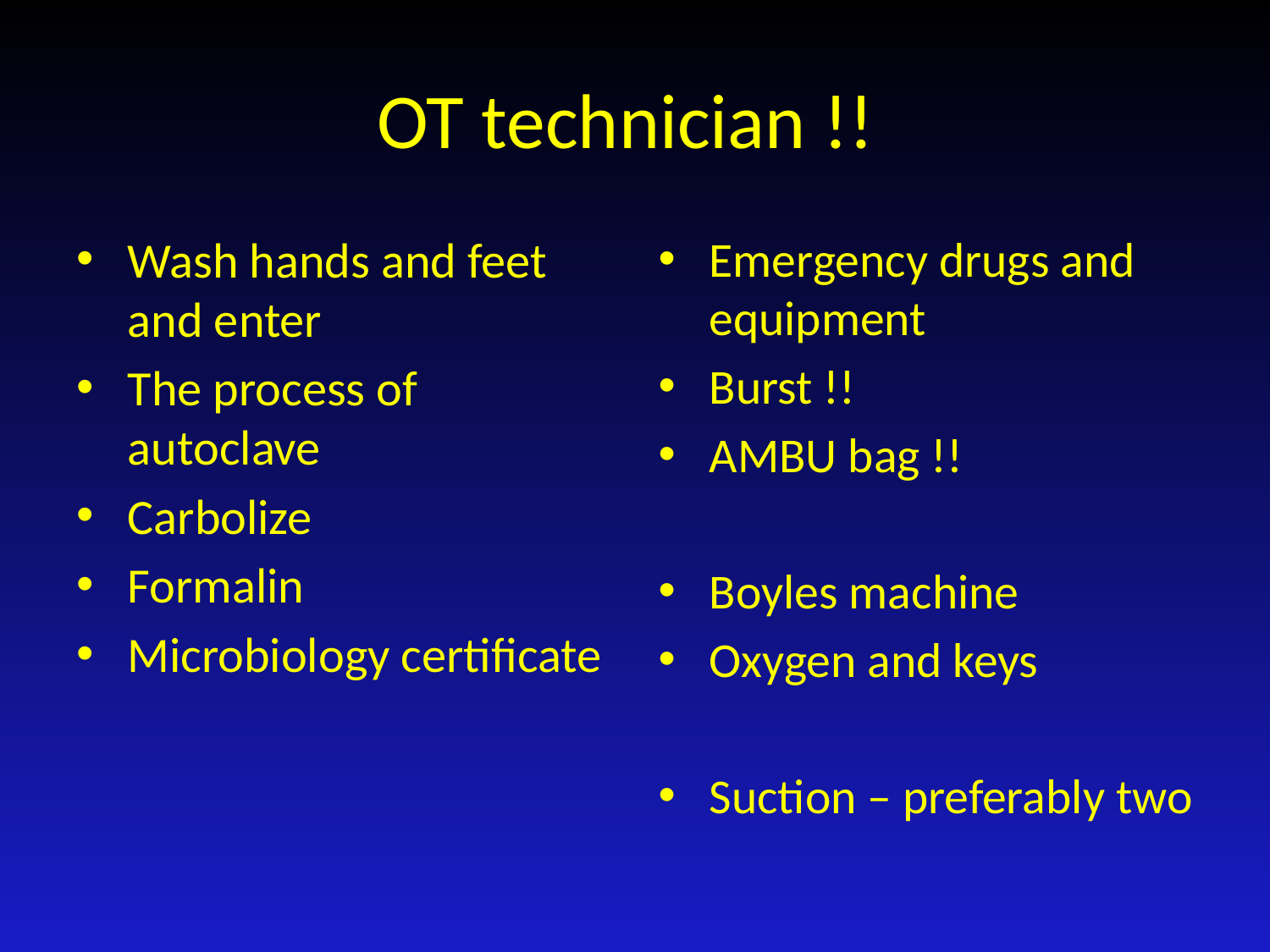

# OT technician !!
Wash hands and feet and enter
The process of autoclave
Carbolize
Formalin
Microbiology certificate

Emergency drugs and equipment
Burst !!
AMBU bag !!

Boyles machine
Oxygen and keys

Suction – preferably two